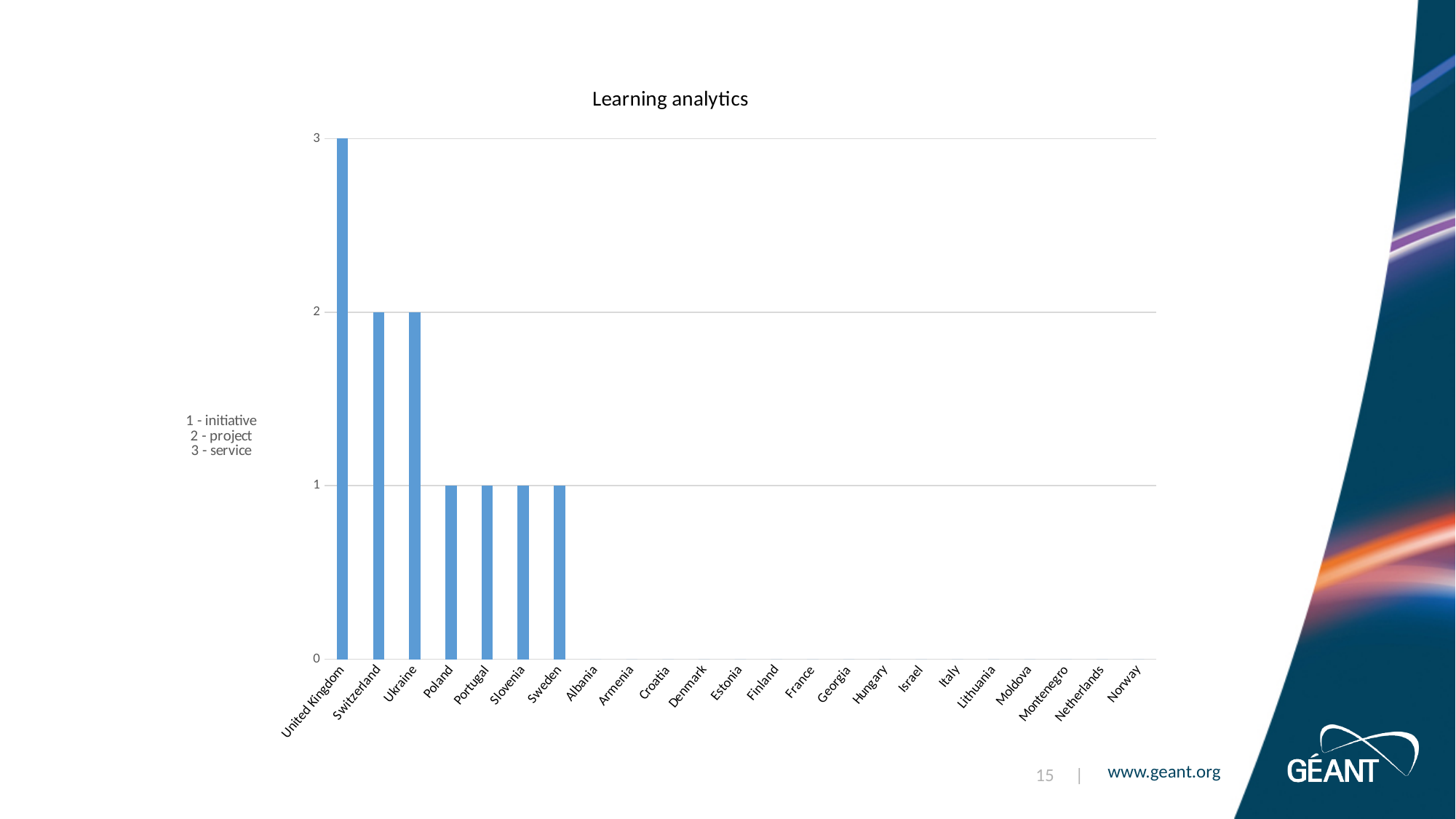

### Chart:

| Category | Learning analytics |
|---|---|
| United Kingdom | 3.0 |
| Switzerland | 2.0 |
| Ukraine | 2.0 |
| Poland | 1.0 |
| Portugal | 1.0 |
| Slovenia | 1.0 |
| Sweden | 1.0 |
| Albania | 0.0 |
| Armenia | 0.0 |
| Croatia | 0.0 |
| Denmark | 0.0 |
| Estonia | 0.0 |
| Finland | 0.0 |
| France | 0.0 |
| Georgia | 0.0 |
| Hungary | 0.0 |
| Israel | 0.0 |
| Italy | 0.0 |
| Lithuania | 0.0 |
| Moldova | 0.0 |
| Montenegro | 0.0 |
| Netherlands | 0.0 |
| Norway | 0.0 |
15     |